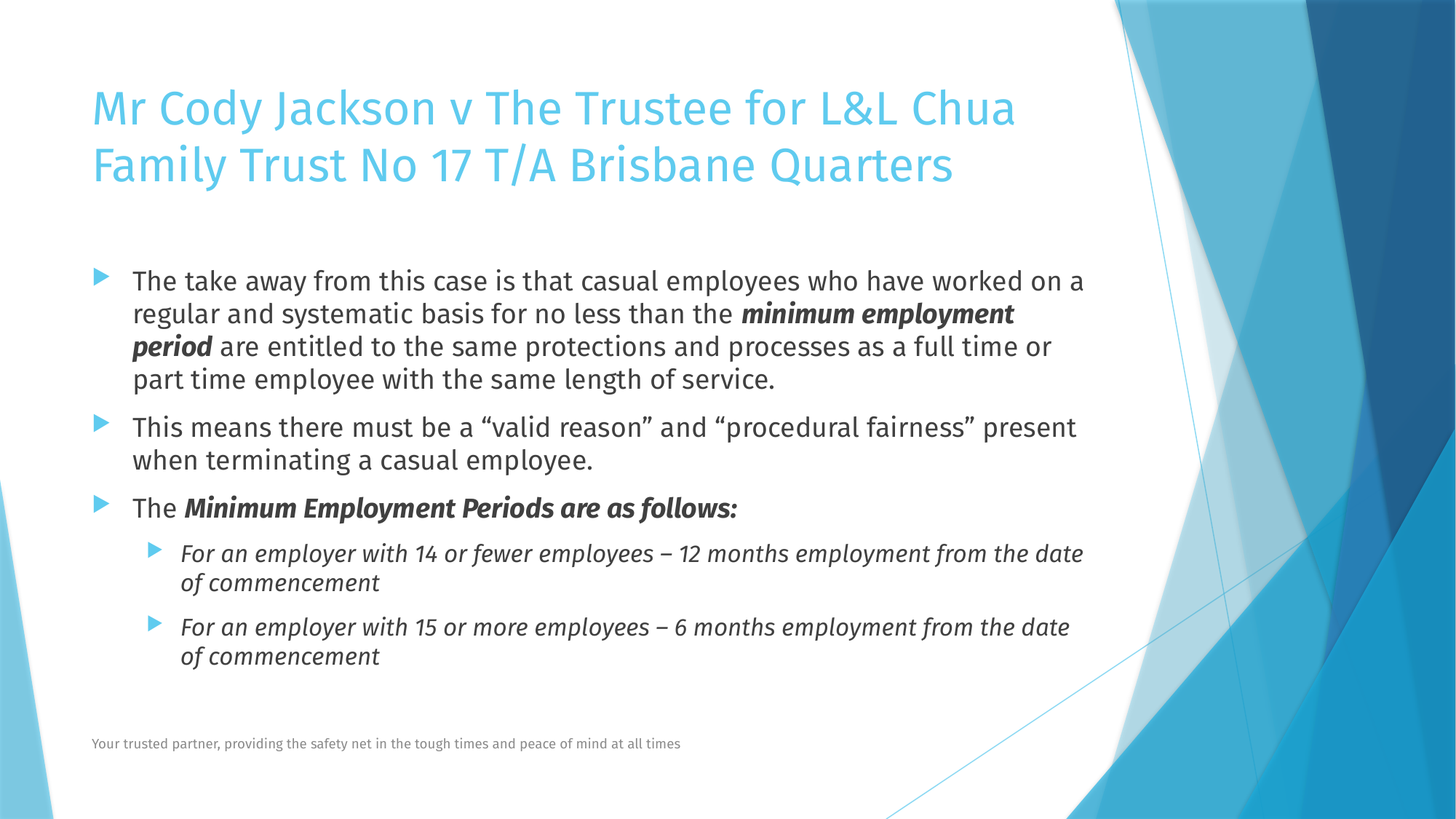

# Mr Cody Jackson v The Trustee for L&L Chua Family Trust No 17 T/A Brisbane Quarters
The take away from this case is that casual employees who have worked on a regular and systematic basis for no less than the minimum employment period are entitled to the same protections and processes as a full time or part time employee with the same length of service.
This means there must be a “valid reason” and “procedural fairness” present when terminating a casual employee.
The Minimum Employment Periods are as follows:
For an employer with 14 or fewer employees – 12 months employment from the date of commencement
For an employer with 15 or more employees – 6 months employment from the date of commencement
Your trusted partner, providing the safety net in the tough times and peace of mind at all times